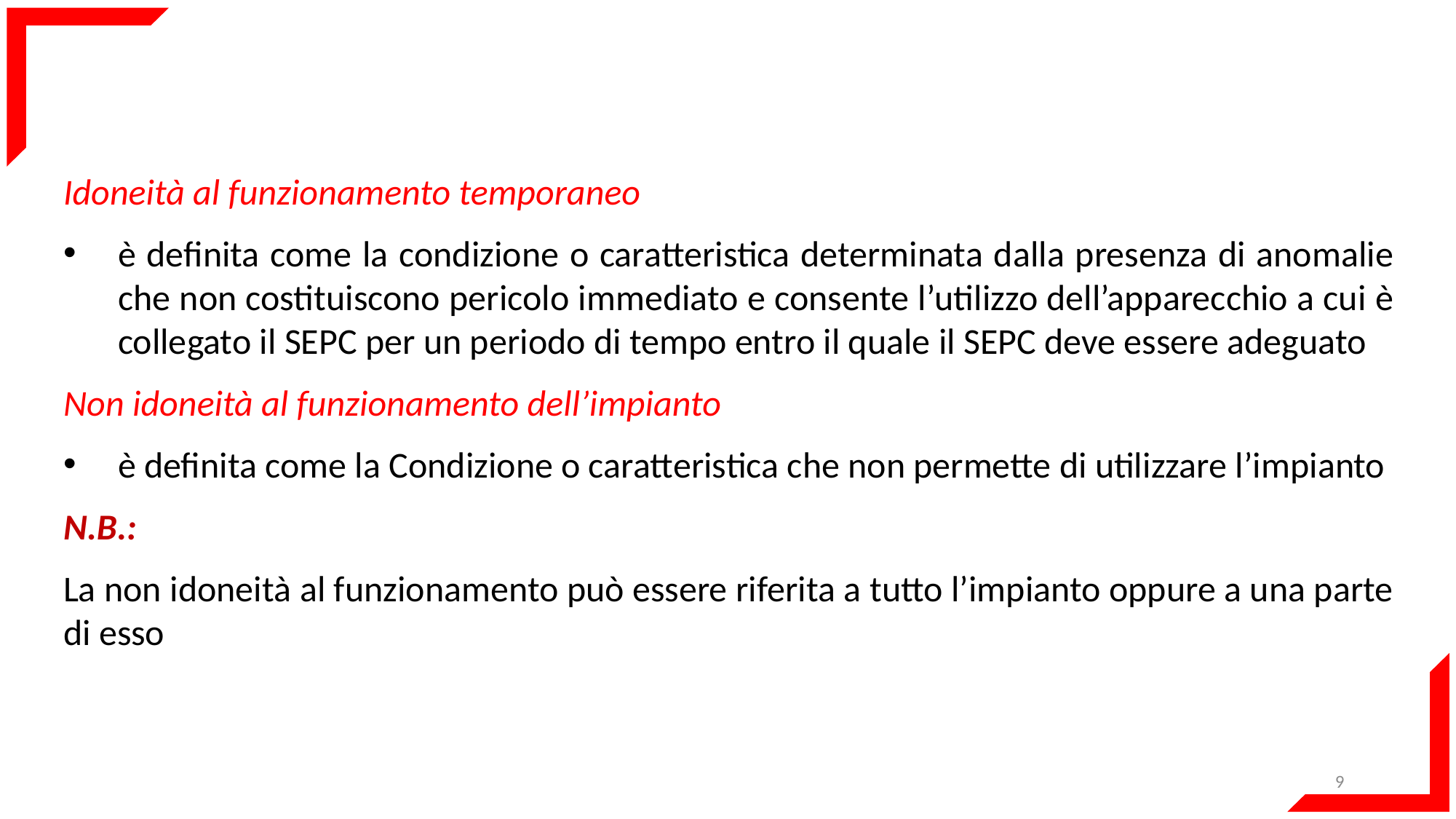

Idoneità al funzionamento temporaneo
è definita come la condizione o caratteristica determinata dalla presenza di anomalie che non costituiscono pericolo immediato e consente l’utilizzo dell’apparecchio a cui è collegato il SEPC per un periodo di tempo entro il quale il SEPC deve essere adeguato
Non idoneità al funzionamento dell’impianto
è definita come la Condizione o caratteristica che non permette di utilizzare l’impianto
N.B.:
La non idoneità al funzionamento può essere riferita a tutto l’impianto oppure a una parte di esso

9